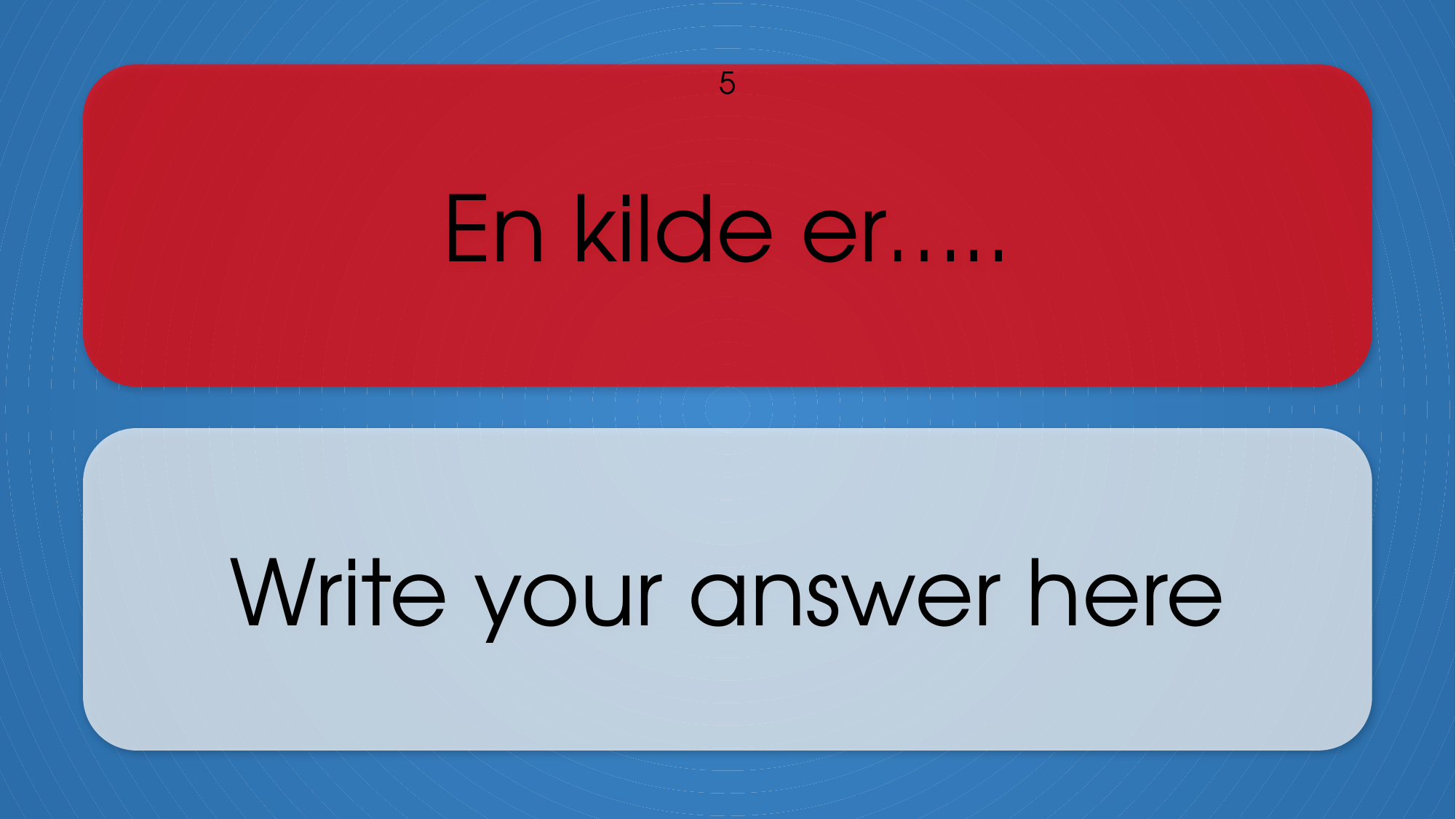

En kilde er…..
5
Write your answer here